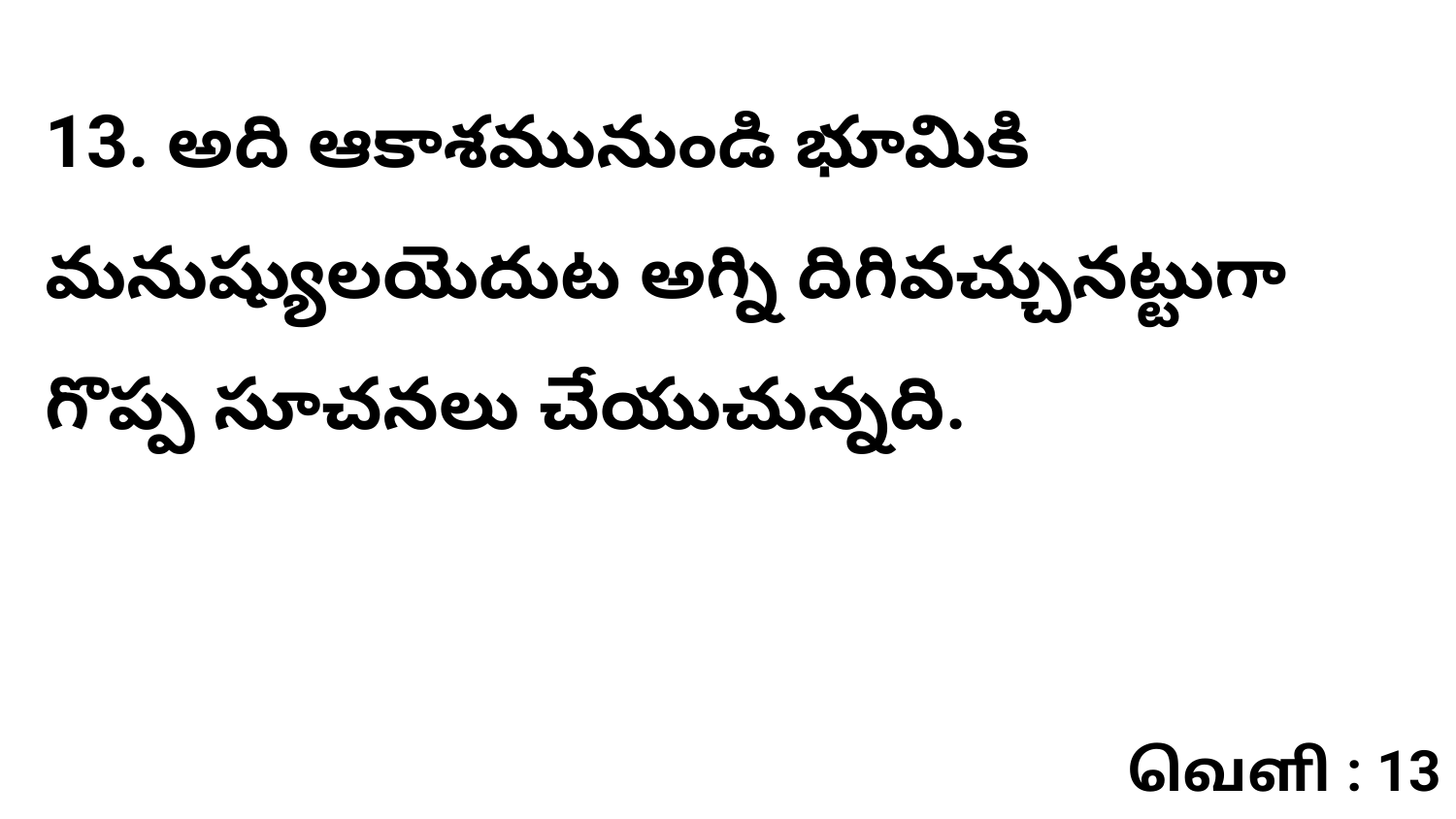

13. అది ఆకాశమునుండి భూమికి మనుష్యులయెదుట అగ్ని దిగివచ్చునట్టుగా గొప్ప సూచనలు చేయుచున్నది.
வெளி : 13